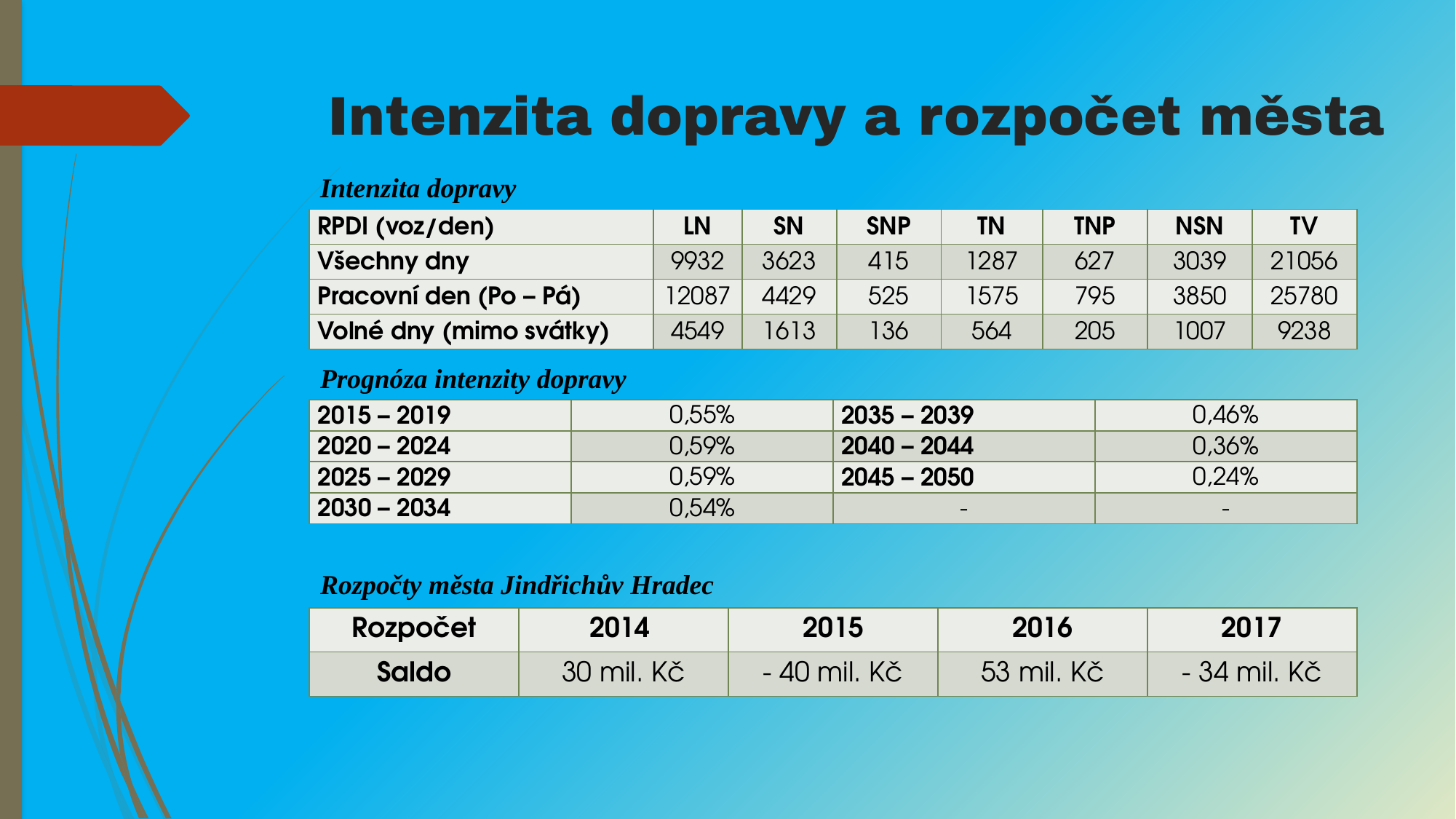

# Intenzita dopravy a rozpočet města
Intenzita dopravy
| RPDI (voz/den) | LN | SN | SNP | TN | TNP | NSN | TV |
| --- | --- | --- | --- | --- | --- | --- | --- |
| Všechny dny | 9932 | 3623 | 415 | 1287 | 627 | 3039 | 21056 |
| Pracovní den (Po – Pá) | 12087 | 4429 | 525 | 1575 | 795 | 3850 | 25780 |
| Volné dny (mimo svátky) | 4549 | 1613 | 136 | 564 | 205 | 1007 | 9238 |
Prognóza intenzity dopravy
| 2015 – 2019 | 0,55% | 2035 – 2039 | 0,46% |
| --- | --- | --- | --- |
| 2020 – 2024 | 0,59% | 2040 – 2044 | 0,36% |
| 2025 – 2029 | 0,59% | 2045 – 2050 | 0,24% |
| 2030 – 2034 | 0,54% | - | - |
Rozpočty města Jindřichův Hradec
| Rozpočet | 2014 | 2015 | 2016 | 2017 |
| --- | --- | --- | --- | --- |
| Saldo | 30 mil. Kč | - 40 mil. Kč | 53 mil. Kč | - 34 mil. Kč |